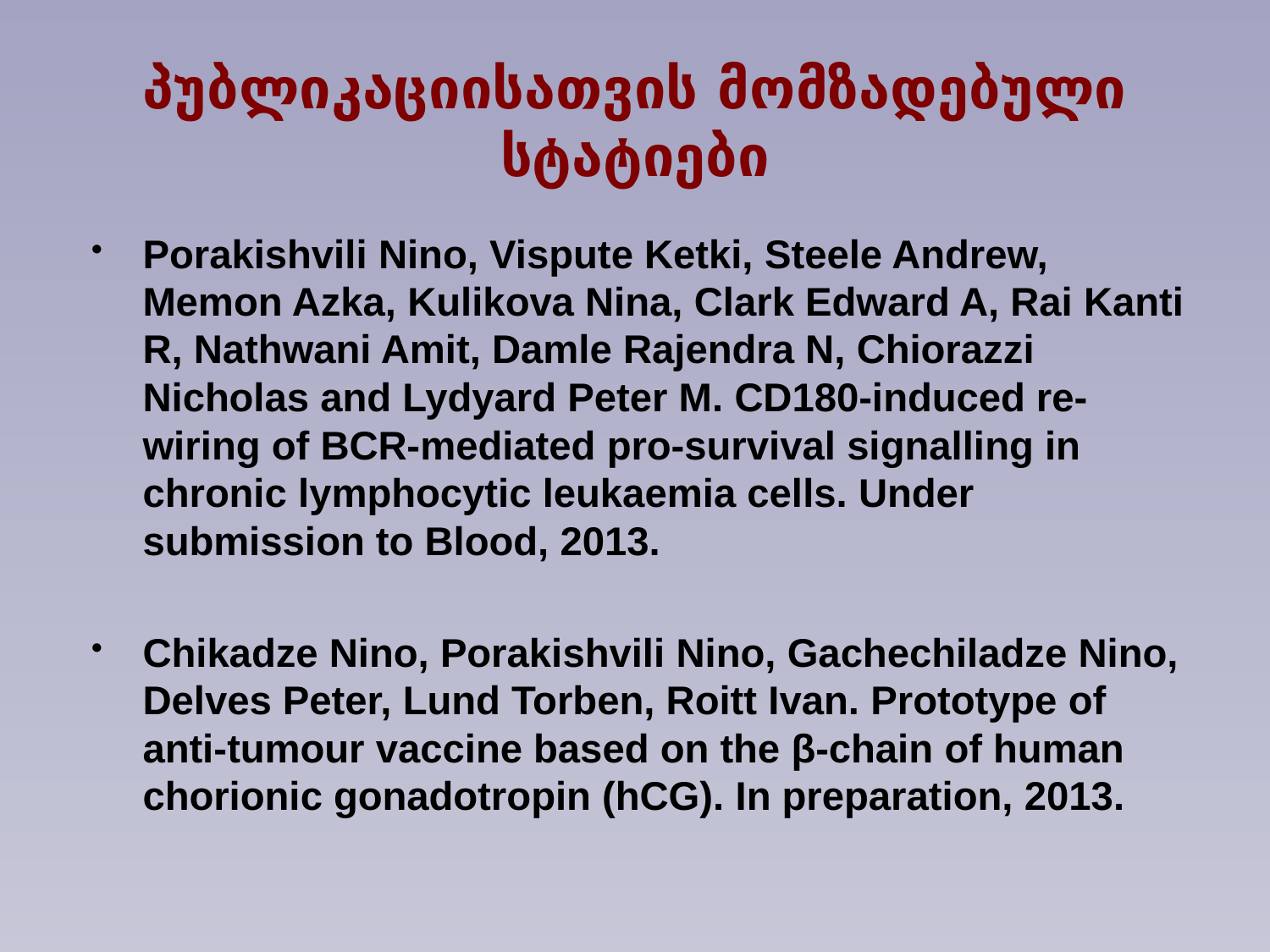

პუბლიკაციისათვის მომზადებული სტატიები
Porakishvili Nino, Vispute Ketki, Steele Andrew, Memon Azka, Kulikova Nina, Clark Edward A, Rai Kanti R, Nathwani Amit, Damle Rajendra N, Chiorazzi Nicholas and Lydyard Peter M. CD180-induced re-wiring of BCR-mediated pro-survival signalling in chronic lymphocytic leukaemia cells. Under submission to Blood, 2013.

Chikadze Nino, Porakishvili Nino, Gachechiladze Nino, Delves Peter, Lund Torben, Roitt Ivan. Prototype of anti-tumour vaccine based on the β-chain of human chorionic gonadotropin (hCG). In preparation, 2013.